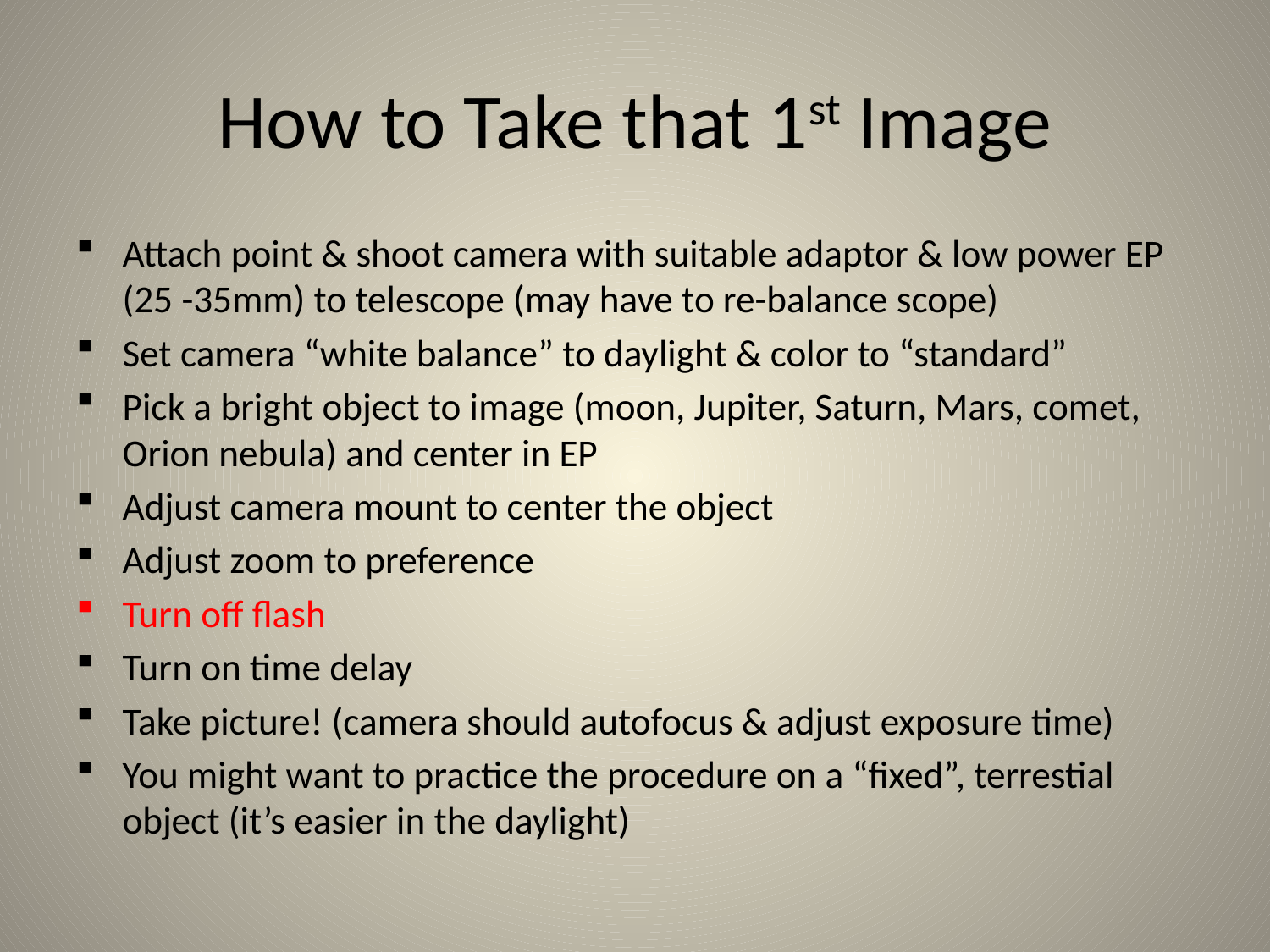

# How to Take that 1st Image
Attach point & shoot camera with suitable adaptor & low power EP (25 -35mm) to telescope (may have to re-balance scope)
Set camera “white balance” to daylight & color to “standard”
Pick a bright object to image (moon, Jupiter, Saturn, Mars, comet, Orion nebula) and center in EP
Adjust camera mount to center the object
Adjust zoom to preference
Turn off flash
Turn on time delay
Take picture! (camera should autofocus & adjust exposure time)
You might want to practice the procedure on a “fixed”, terrestial object (it’s easier in the daylight)